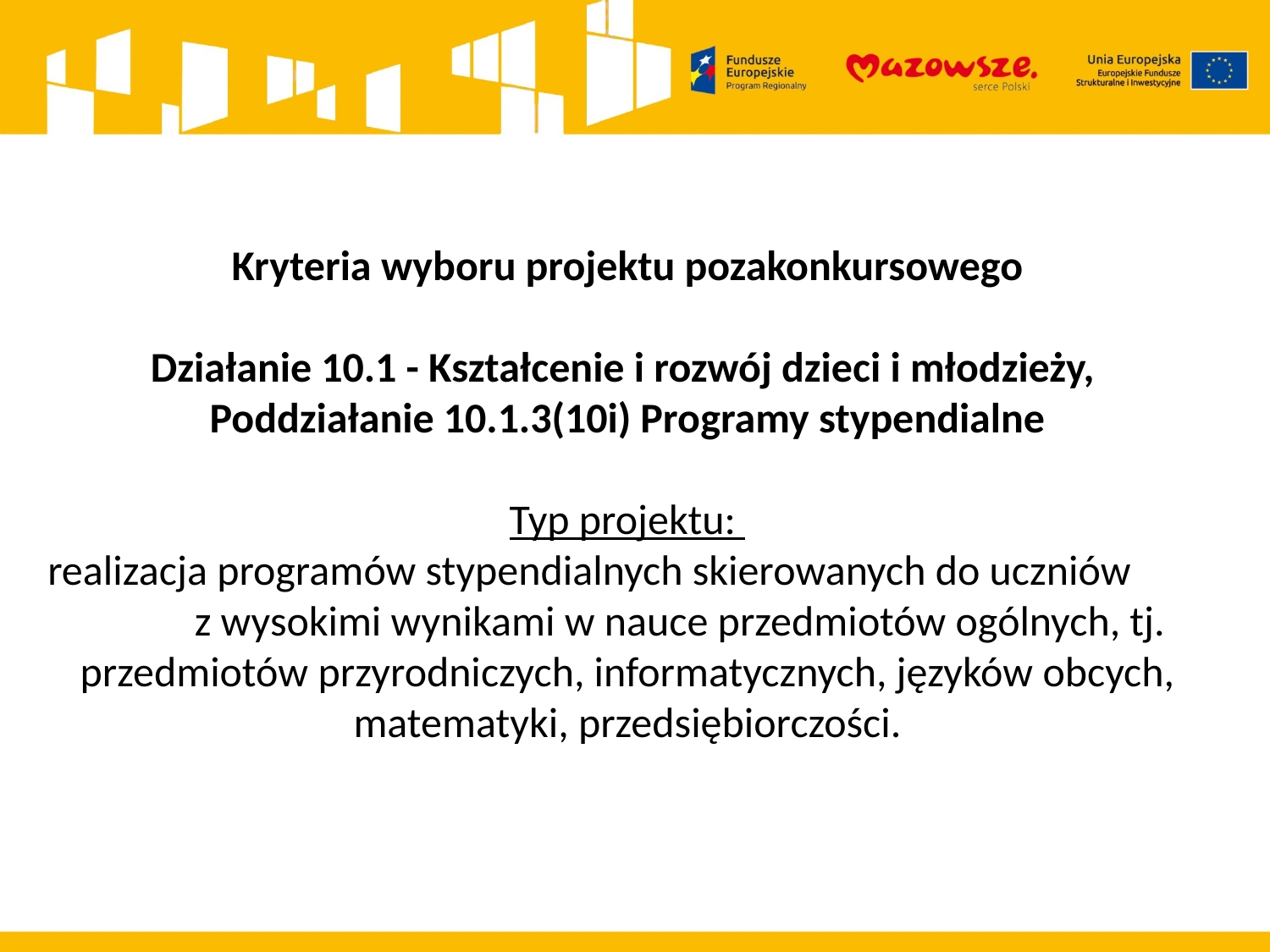

Kryteria wyboru projektu pozakonkursowego

Działanie 10.1 - Kształcenie i rozwój dzieci i młodzieży,
Poddziałanie 10.1.3(10i) Programy stypendialne

Typ projektu:
realizacja programów stypendialnych skierowanych do uczniów                    z wysokimi wynikami w nauce przedmiotów ogólnych, tj. przedmiotów przyrodniczych, informatycznych, języków obcych, matematyki, przedsiębiorczości.